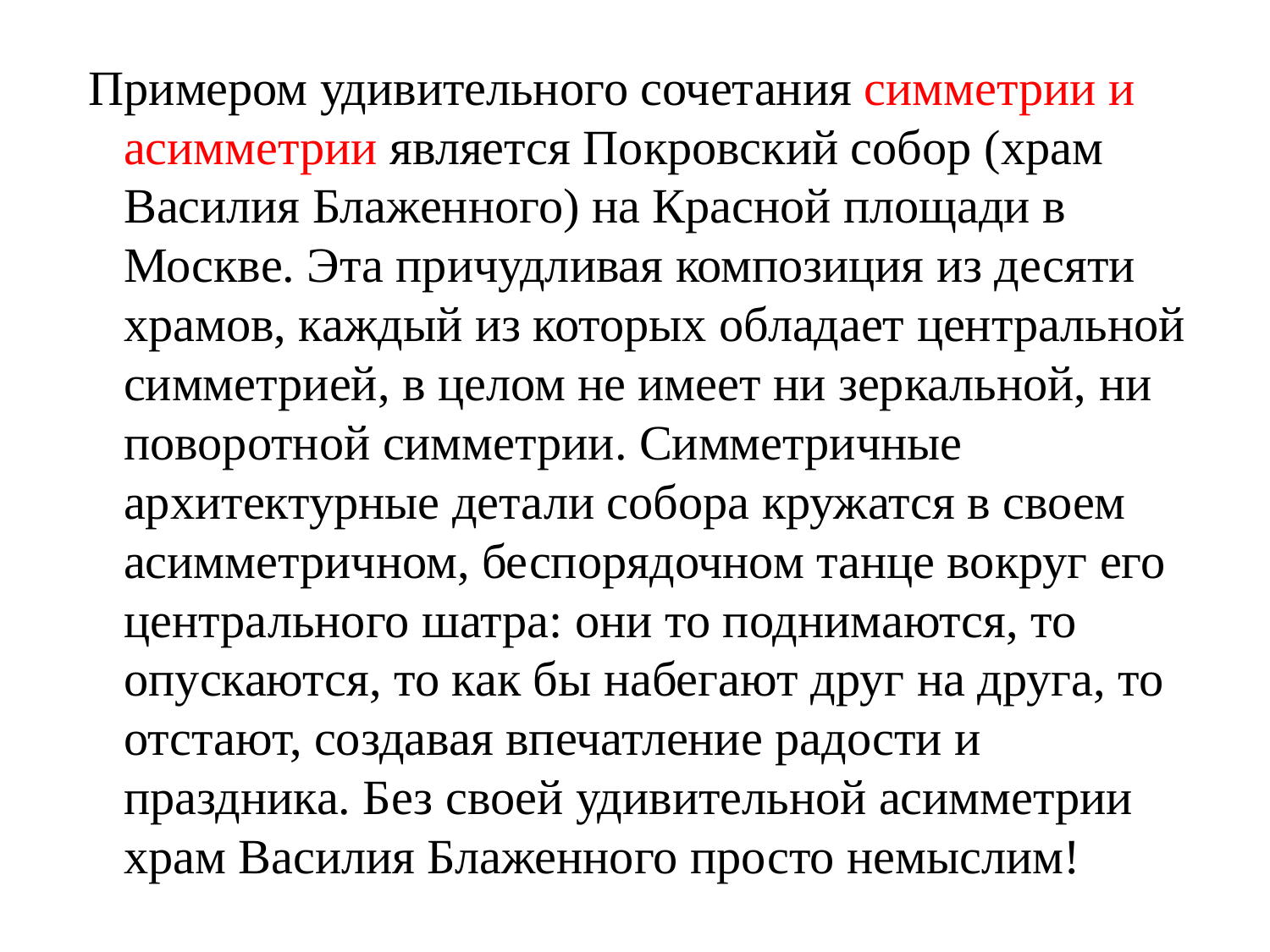

Примером удивительного сочетания симметрии и асимметрии является Покровский собор (храм Василия Блаженного) на Красной площади в Москве. Эта причудливая композиция из десяти храмов, каждый из которых обладает центральной симметрией, в целом не имеет ни зеркальной, ни поворотной симметрии. Симметричные архитектурные детали собора кружатся в своем асимметричном, беспорядочном танце вокруг его центрального шатра: они то поднимаются, то опускаются, то как бы набегают друг на друга, то отстают, создавая впечатление радости и праздника. Без своей удивительной асимметрии храм Василия Блаженного просто немыслим!